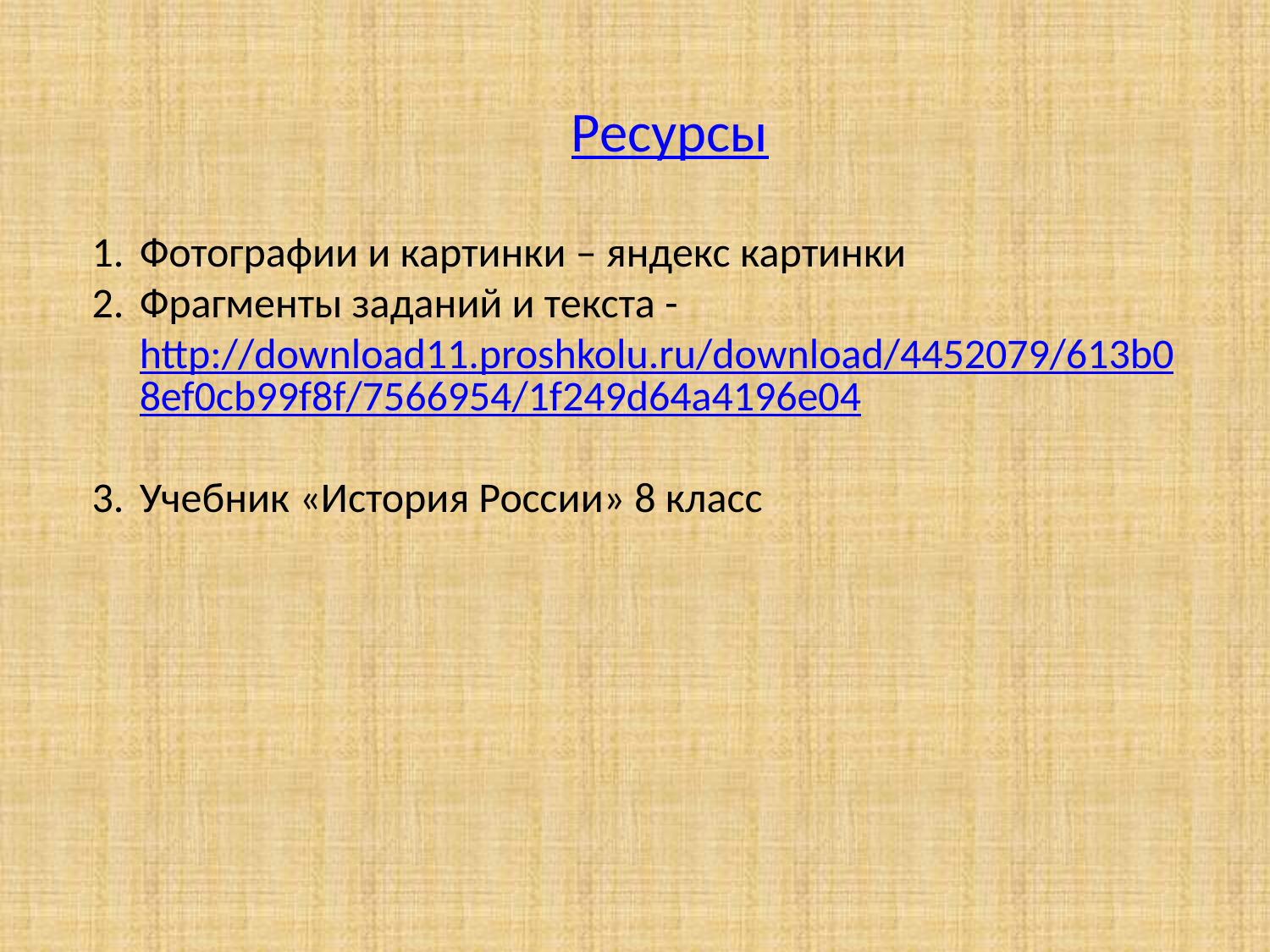

Ресурсы
Фотографии и картинки – яндекс картинки
Фрагменты заданий и текста - http://download11.proshkolu.ru/download/4452079/613b08ef0cb99f8f/7566954/1f249d64a4196e04
Учебник «История России» 8 класс